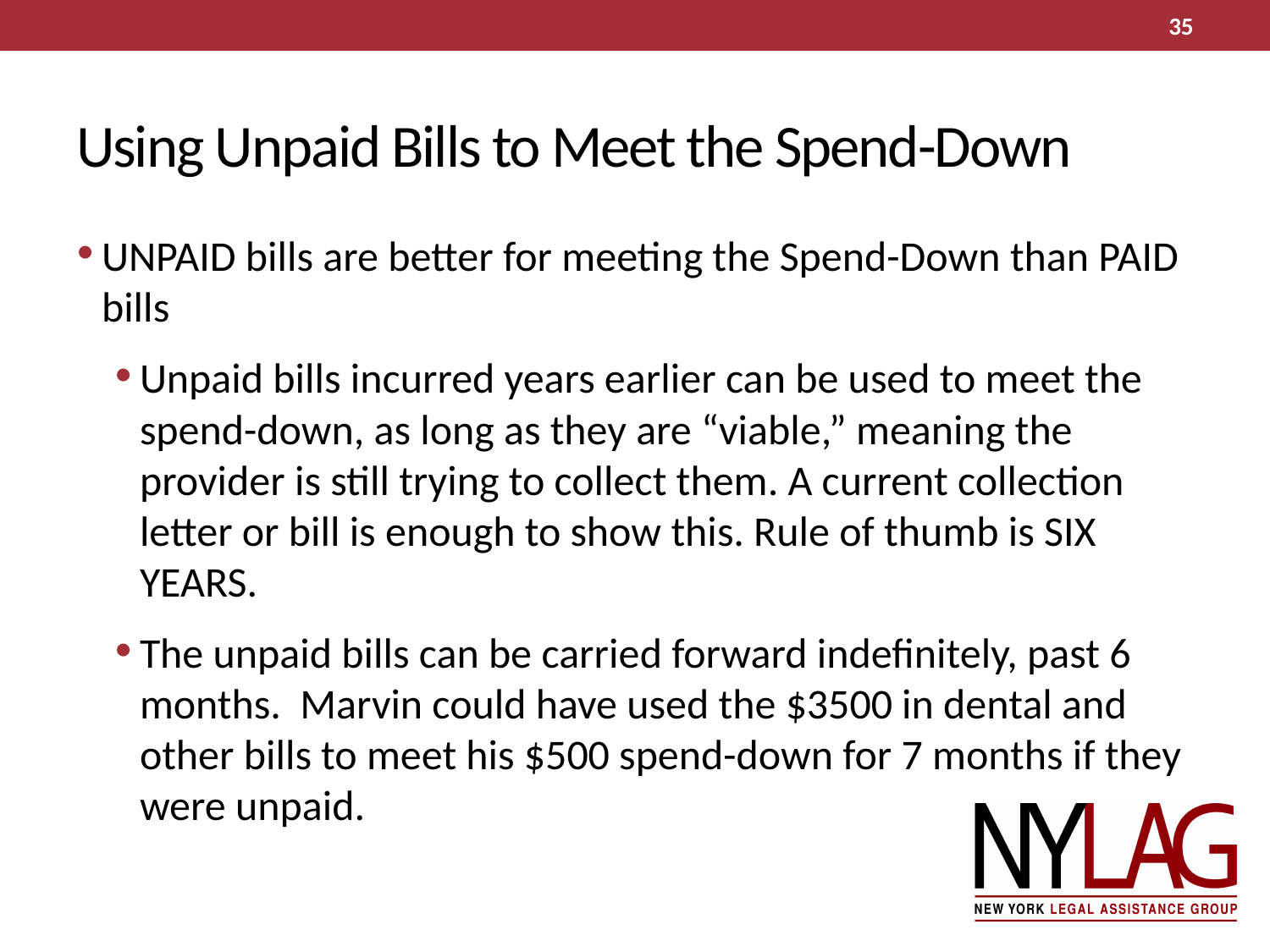

35
# Using Unpaid Bills to Meet the Spend-Down
UNPAID bills are better for meeting the Spend-Down than PAID bills
Unpaid bills incurred years earlier can be used to meet the spend-down, as long as they are “viable,” meaning the provider is still trying to collect them. A current collection letter or bill is enough to show this. Rule of thumb is SIX YEARS.
The unpaid bills can be carried forward indefinitely, past 6 months.  Marvin could have used the $3500 in dental and other bills to meet his $500 spend-down for 7 months if they were unpaid.